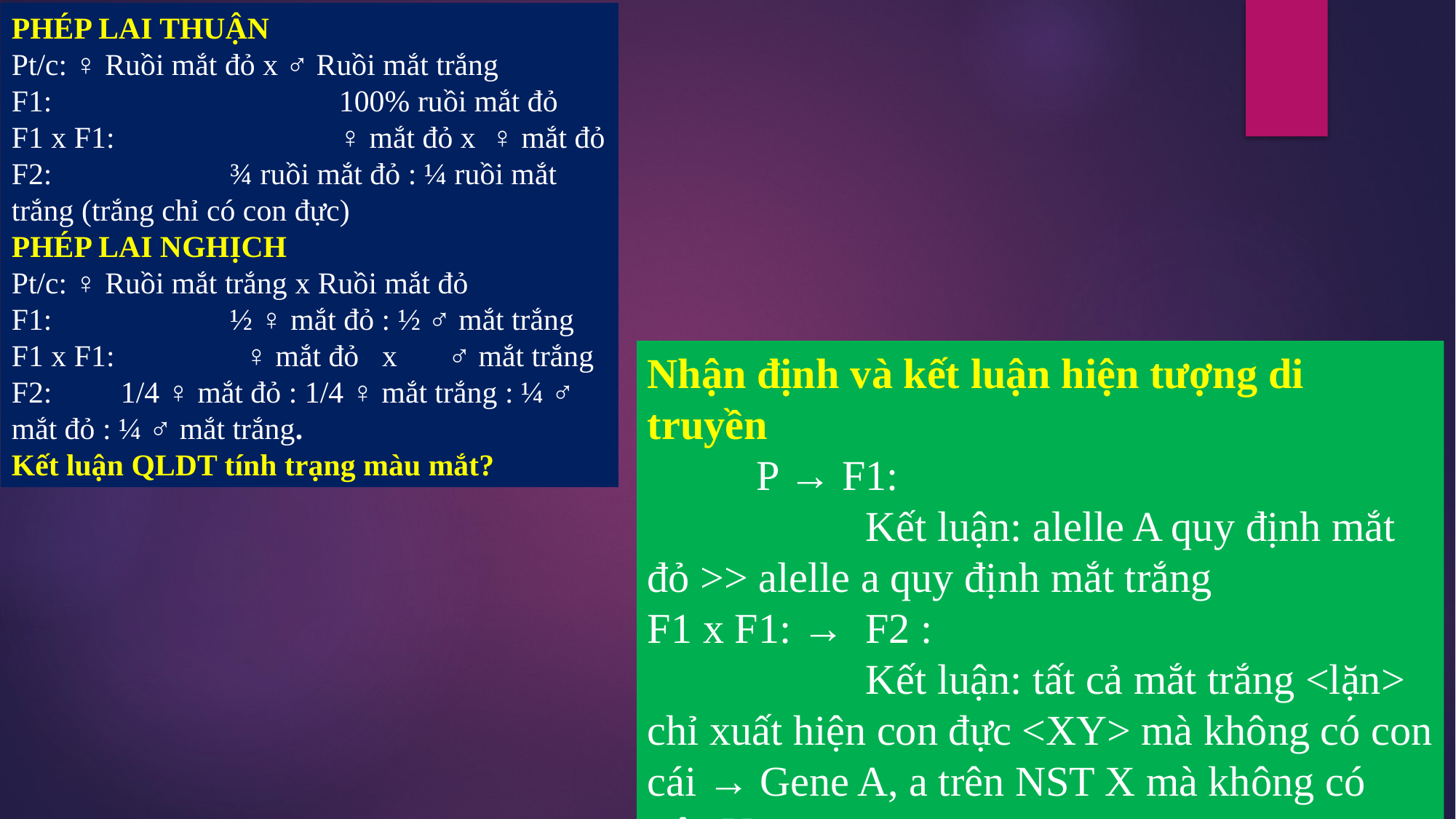

PHÉP LAI THUẬN
Pt/c: ♀ Ruồi mắt đỏ x ♂ Ruồi mắt trắng
F1: 			100% ruồi mắt đỏ
F1 x F1: 		♀ mắt đỏ x  ♀ mắt đỏ
F2: 		¾ ruồi mắt đỏ : ¼ ruồi mắt trắng (trắng chỉ có con đực)
PHÉP LAI NGHỊCH
Pt/c: ♀ Ruồi mắt trắng x Ruồi mắt đỏ
F1: 		½ ♀ mắt đỏ : ½ ♂ mắt trắng
F1 x F1: 	  ♀ mắt đỏ   x  	♂ mắt trắng
F2: 	1/4 ♀ mắt đỏ : 1/4 ♀ mắt trắng : ¼ ♂ mắt đỏ : ¼ ♂ mắt trắng.
Kết luận QLDT tính trạng màu mắt?
Nhận định và kết luận hiện tượng di truyền
	P → F1:
		Kết luận: alelle A quy định mắt đỏ >> alelle a quy định mắt trắng
F1 x F1: →  F2 :
		Kết luận: tất cả mắt trắng <lặn> chỉ xuất hiện con đực <XY> mà không có con cái → Gene A, a trên NST X mà không có trên Y.